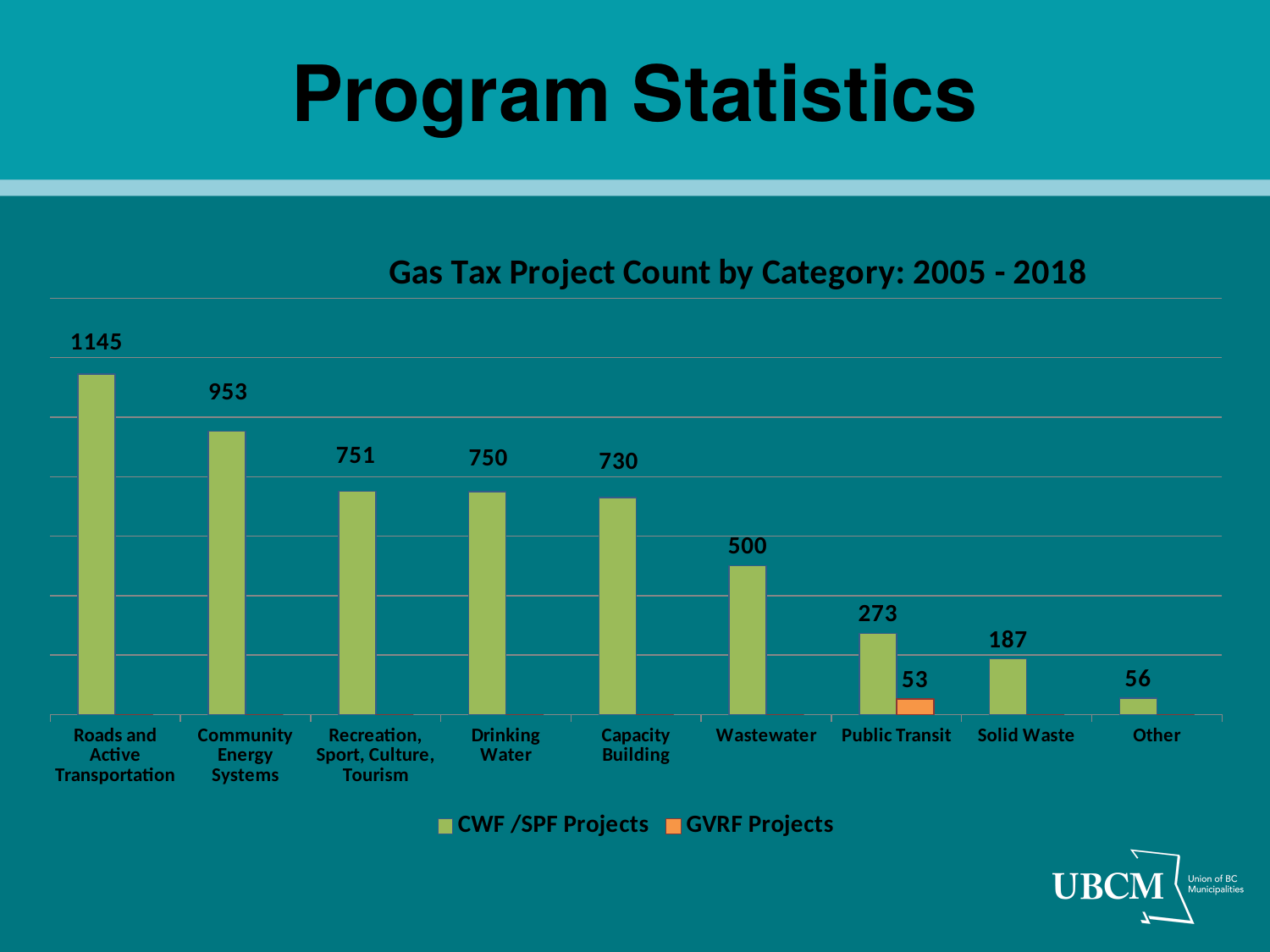

# Program Statistics

### Chart: Gas Tax Project Count by Category: 2005 - 2018

| Category |  |  |
|---|---|---|
| Roads and Active Transportation | 1145.0 | 0.0 |
| Community Energy Systems | 953.0 | 0.0 |
| Recreation, Sport, Culture, Tourism | 751.0 | 0.0 |
| Drinking Water | 750.0 | 0.0 |
| Capacity Building | 730.0 | 0.0 |
| Wastewater | 500.0 | 0.0 |
| Public Transit | 273.0 | 53.0 |
| Solid Waste | 187.0 | 0.0 |
| Other | 56.0 | 0.0 |